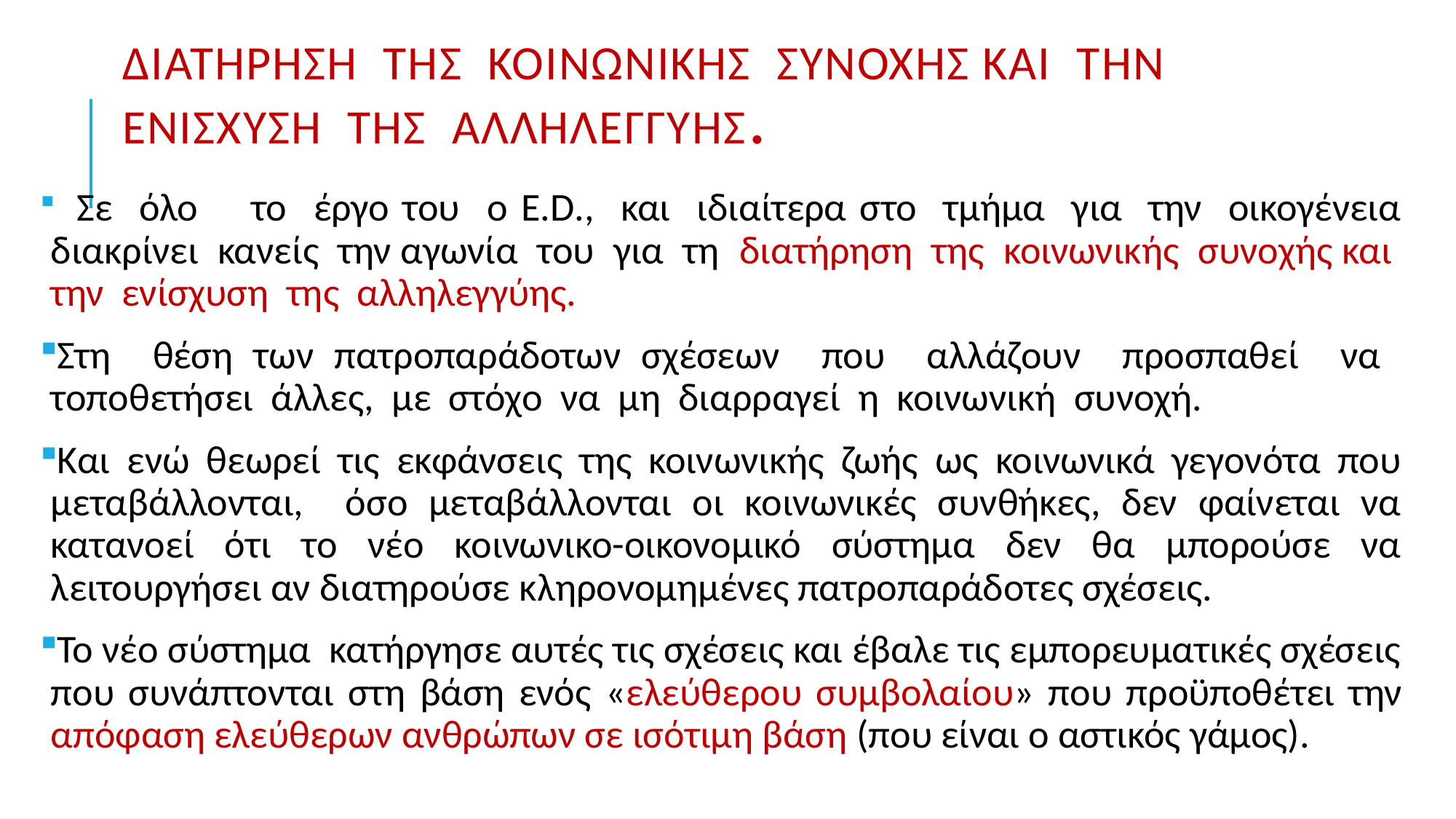

# διατΗρηση  της  κοινωνικΗς  συνοχΗς και  την  ενΙσχυση  της  αλληλεγγΥης.
  Σε  όλο    το  έργο του  ο Ε.D.,  και  ιδιαίτερα στο  τμήμα  για  την  οικογένεια διακρίνει  κανείς  την αγωνία  του  για  τη  διατήρηση  της  κοινωνικής  συνοχής και  την  ενίσχυση  της  αλληλεγγύης.
Στη  θέση των πατροπαράδοτων σχέσεων  που  αλλάζουν  προσπαθεί  να  τοποθετήσει  άλλες,  με  στόχο  να  μη  διαρραγεί  η  κοινωνική  συνοχή.
Και ενώ θεωρεί τις εκφάνσεις της κοινωνικής ζωής ως κοινωνικά γεγονότα που μεταβάλλονται,  όσο μεταβάλλονται οι κοινωνικές συνθήκες, δεν φαίνεται να κατανοεί ότι το νέο κοινωνικο-οικονομικό σύστημα δεν θα μπορούσε να λειτουργήσει αν διατηρούσε κληρονομημένες πατροπαράδοτες σχέσεις.
Το νέο σύστημα  κατήργησε αυτές τις σχέσεις και έβαλε τις εμπορευματικές σχέσεις που συνάπτονται στη βάση ενός «ελεύθερου συμβολαίου» που προϋποθέτει την απόφαση ελεύθερων ανθρώπων σε ισότιμη βάση (που είναι ο αστικός γάμος).